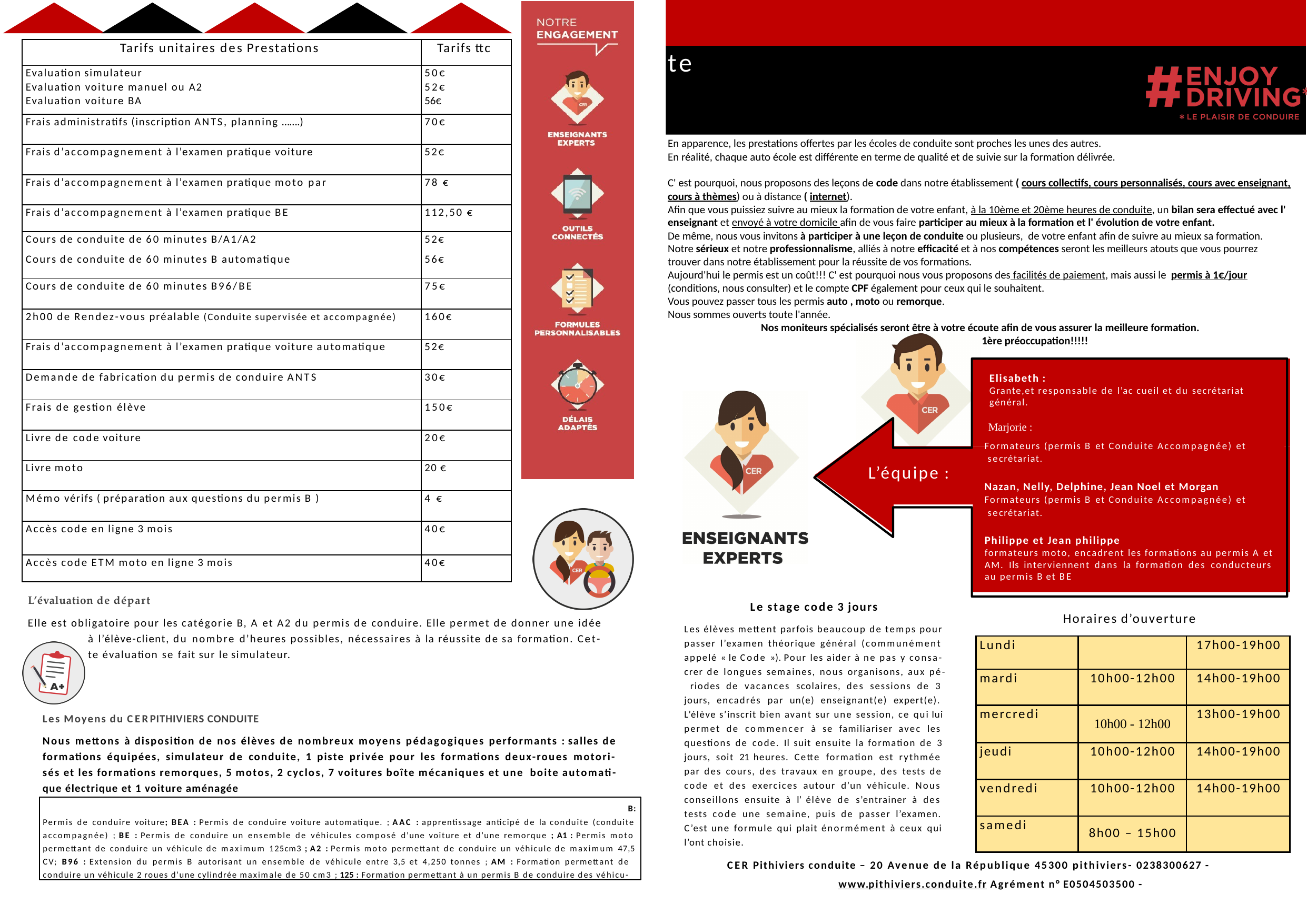

# Les offres de formations de CER Pithiviers  Conduite
| Tarifs unitaires des Prestations | Tarifs ttc |
| --- | --- |
| Evaluation simulateur Evaluation voiture manuel ou A2 Evaluation voiture BA | 50€ 52€ 56€ |
| Frais administratifs (inscription ANTS, planning …….) | 70€ |
| Frais d’accompagnement à l’examen pratique voiture | 52€ |
| Frais d’accompagnement à l’examen pratique moto par | 78 € |
| Frais d’accompagnement à l’examen pratique BE | 112,50 € |
| Cours de conduite de 60 minutes B/A1/A2 Cours de conduite de 60 minutes B automatique | 52€ 56€ |
| Cours de conduite de 60 minutes B96/BE | 75€ |
| 2h00 de Rendez-vous préalable (Conduite supervisée et accompagnée) | 160€ |
| Frais d’accompagnement à l’examen pratique voiture automatique | 52€ |
| Demande de fabrication du permis de conduire ANTS | 30€ |
| Frais de gestion élève | 150€ |
| Livre de code voiture | 20€ |
| Livre moto | 20 € |
| Mémo vérifs ( préparation aux questions du permis B ) | 4 € |
| Accès code en ligne 3 mois | 40€ |
| Accès code ETM moto en ligne 3 mois | 40€ |

En apparence, les prestations offertes par les écoles de conduite sont proches les unes des autres.
En réalité, chaque auto école est différente en terme de qualité et de suivie sur la formation délivrée.

C' est pourquoi, nous proposons des leçons de code dans notre établissement ( cours collectifs, cours personnalisés, cours avec enseignant, cours à thèmes) ou à distance ( internet).
Afin que vous puissiez suivre au mieux la formation de votre enfant, à la 10ème et 20ème heures de conduite, un bilan sera effectué avec l' enseignant et envoyé à votre domicile afin de vous faire participer au mieux à la formation et l' évolution de votre enfant.
De même, nous vous invitons à participer à une leçon de conduite ou plusieurs,  de votre enfant afin de suivre au mieux sa formation.
Notre sérieux et notre professionnalisme, alliés à notre efficacité et à nos compétences seront les meilleurs atouts que vous pourrez trouver dans notre établissement pour la réussite de vos formations.
Aujourd'hui le permis est un coût!!! C' est pourquoi nous vous proposons des facilités de paiement, mais aussi le  permis à 1€/jour (conditions, nous consulter) et le compte CPF également pour ceux qui le souhaitent.
Vous pouvez passer tous les permis auto , moto ou remorque.
Nous sommes ouverts toute l'année.
Nos moniteurs spécialisés seront être à votre écoute afin de vous assurer la meilleure formation.
Votre réussite est notre 1ère préoccupation!!!!!

Elisabeth :
Grante,et responsable de l’ac cueil et du secrétariat général.

Marjorie :

Formateurs (permis B et Conduite Accompagnée) et
 secrétariat.

Nazan, Nelly, Delphine, Jean Noel et Morgan
Formateurs (permis B et Conduite Accompagnée) et
 secrétariat.

L’équipe :

Philippe et Jean philippe
formateurs moto, encadrent les formations au permis A et  AM. Ils interviennent dans la formation des conducteurs  au permis B et BE
L’évaluation de départ
Elle est obligatoire pour les catégorie B, A et A2 du permis de conduire. Elle permet de donner une idée  à l’élève-client, du nombre d’heures possibles, nécessaires à la réussite de sa formation. Cet-  te évaluation se fait sur le simulateur.
Le stage code 3 jours
Les élèves mettent parfois beaucoup de temps pour  passer l’examen théorique général (communément  appelé « le Code »). Pour les aider à ne pas y consa-  crer de longues semaines, nous organisons, aux pé-  riodes de vacances scolaires, des sessions de 3  jours, encadrés par un(e) enseignant(e) expert(e).  L’élève s’inscrit bien avant sur une session, ce qui lui  permet de commencer à se familiariser avec les  questions de code. Il suit ensuite la formation de 3  jours, soit 21 heures. Cette formation est rythmée  par des cours, des travaux en groupe, des tests de  code et des exercices autour d’un véhicule. Nous  conseillons ensuite à l’ élève de s’entrainer à des  tests code une semaine, puis de passer l’examen.  C’est une formule qui plait énormément à ceux qui  l’ont choisie.
Horaires d’ouverture
| Lundi |  | 17h00-19h00 |
| --- | --- | --- |
| mardi | 10h00-12h00 | 14h00-19h00 |
| mercredi | 10h00 - 12h00 | 13h00-19h00 |
| jeudi | 10h00-12h00 | 14h00-19h00 |
| vendredi | 10h00-12h00 | 14h00-19h00 |
| samedi | 8h00 – 15h00 |  |

Les Moyens du CERPITHIVIERS CONDUITE
Nous mettons à disposition de nos élèves de nombreux moyens pédagogiques performants : salles de  formations équipées, simulateur de conduite, 1 piste privée pour les formations deux-roues motori-  sés et les formations remorques, 5 motos, 2 cyclos, 7 voitures boîte mécaniques et une boite automati-  que électrique et 1 voiture aménagée
B:
Permis de conduire voiture; BEA : Permis de conduire voiture automatique. ; AAC : apprentissage anticipé de la conduite (conduite  accompagnée) ; BE : Permis de conduire un ensemble de véhicules composé d’une voiture et d’une remorque ; A1 : Permis moto  permettant de conduire un véhicule de maximum 125cm3 ; A2 : Permis moto permettant de conduire un véhicule de maximum 47,5  CV; B96 : Extension du permis B autorisant un ensemble de véhicule entre 3,5 et 4,250 tonnes ; AM : Formation permettant de   conduire un véhicule 2 roues d’une cylindrée maximale de 50 cm3 ; 125 : Formation permettant à un permis B de conduire des véhicu-
CER Pithiviers conduite – 20 Avenue de la République 45300 pithiviers- 0238300627 - www.pithiviers.conduite.fr Agrément n° E0504503500 -